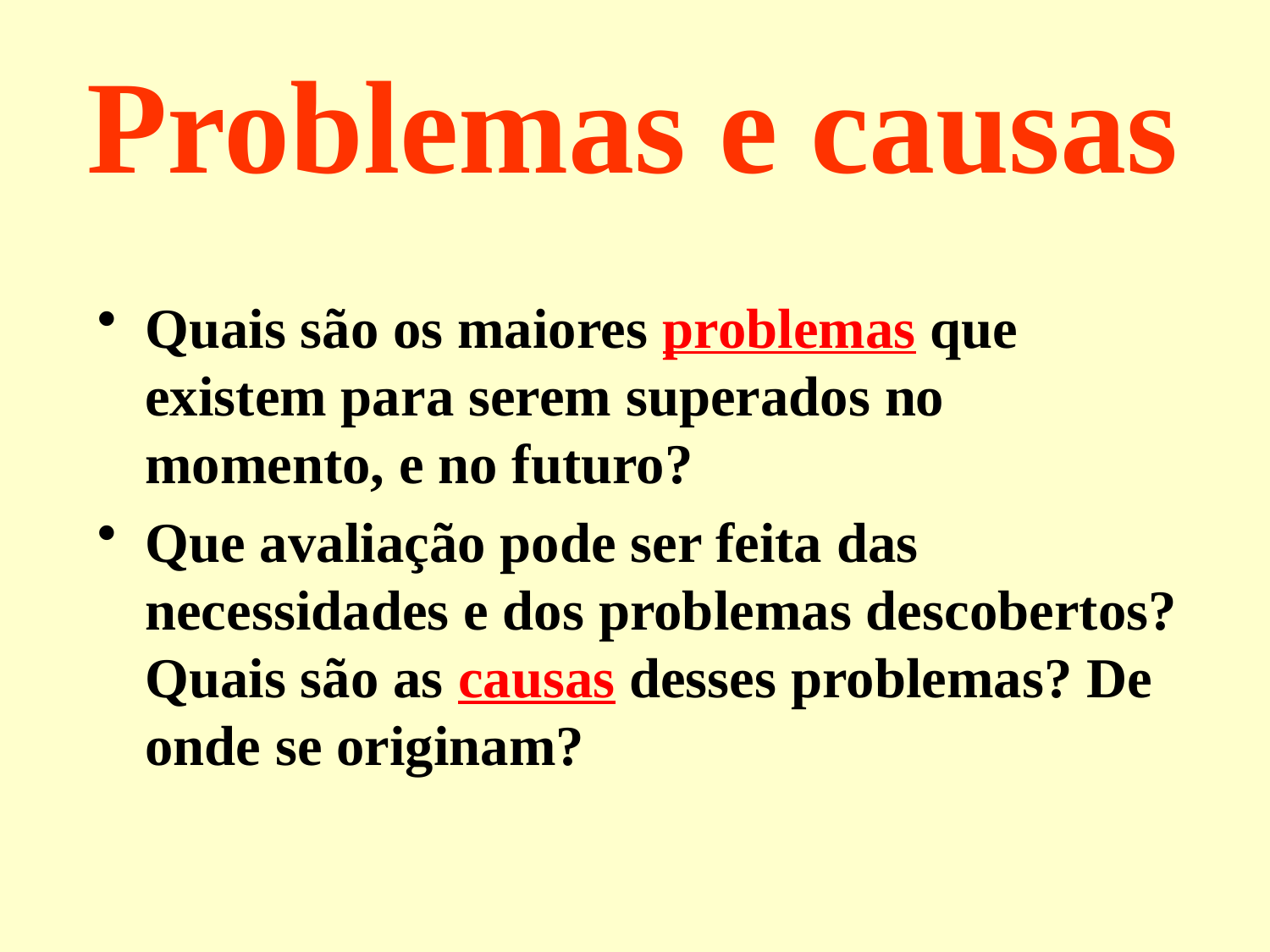

Problemas e causas
Quais são os maiores problemas que existem para serem superados no momento, e no futuro?
Que avaliação pode ser feita das necessidades e dos problemas descobertos?
Quais são as causas desses problemas? De onde se originam?